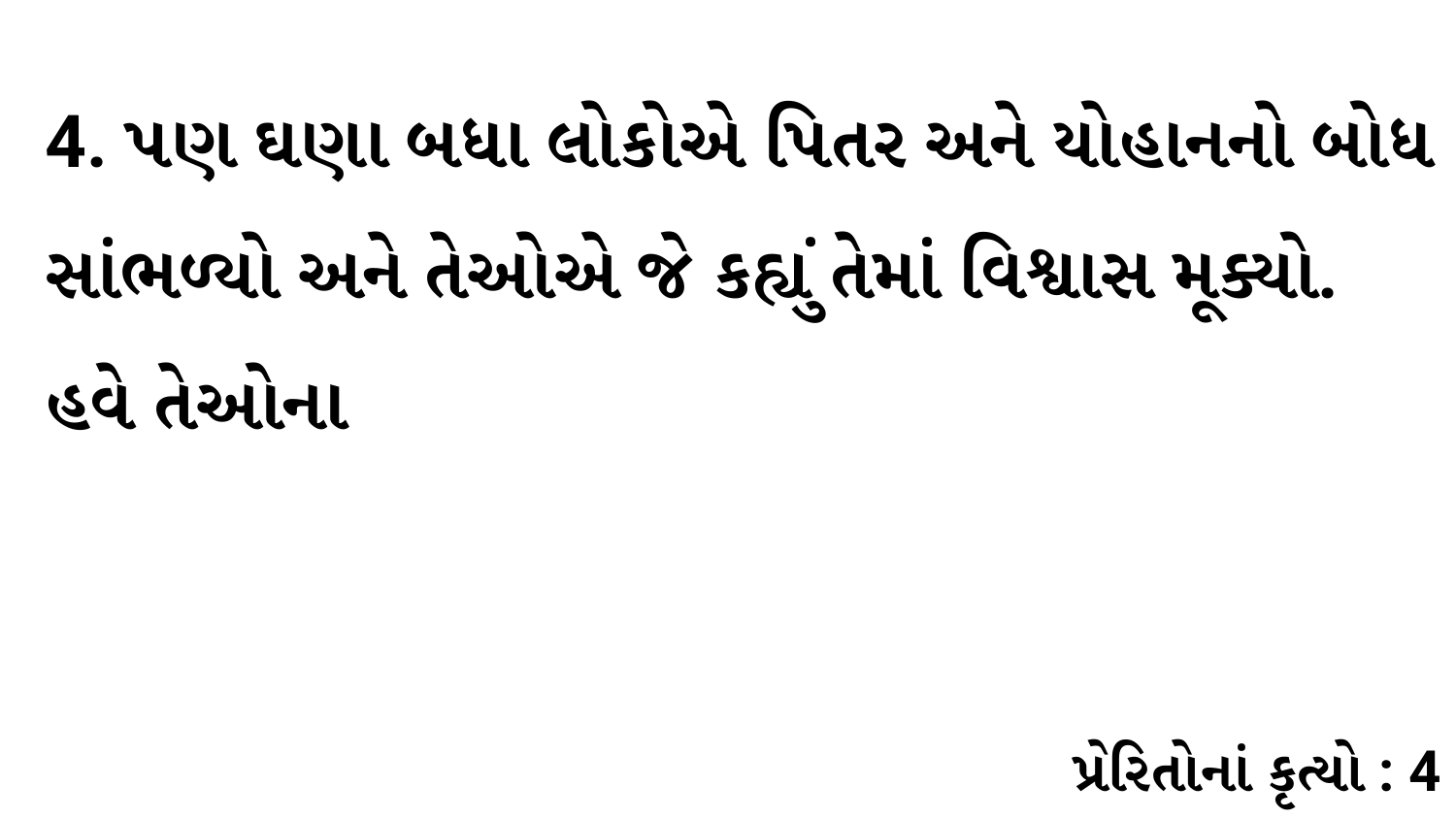

4. પણ ઘણા બધા લોકોએ પિતર અને યોહાનનો બોધ સાંભળ્યો અને તેઓએ જે કહ્યું તેમાં વિશ્વાસ મૂક્યો. હવે તેઓના
પ્રેરિતોનાં કૃત્યો : 4